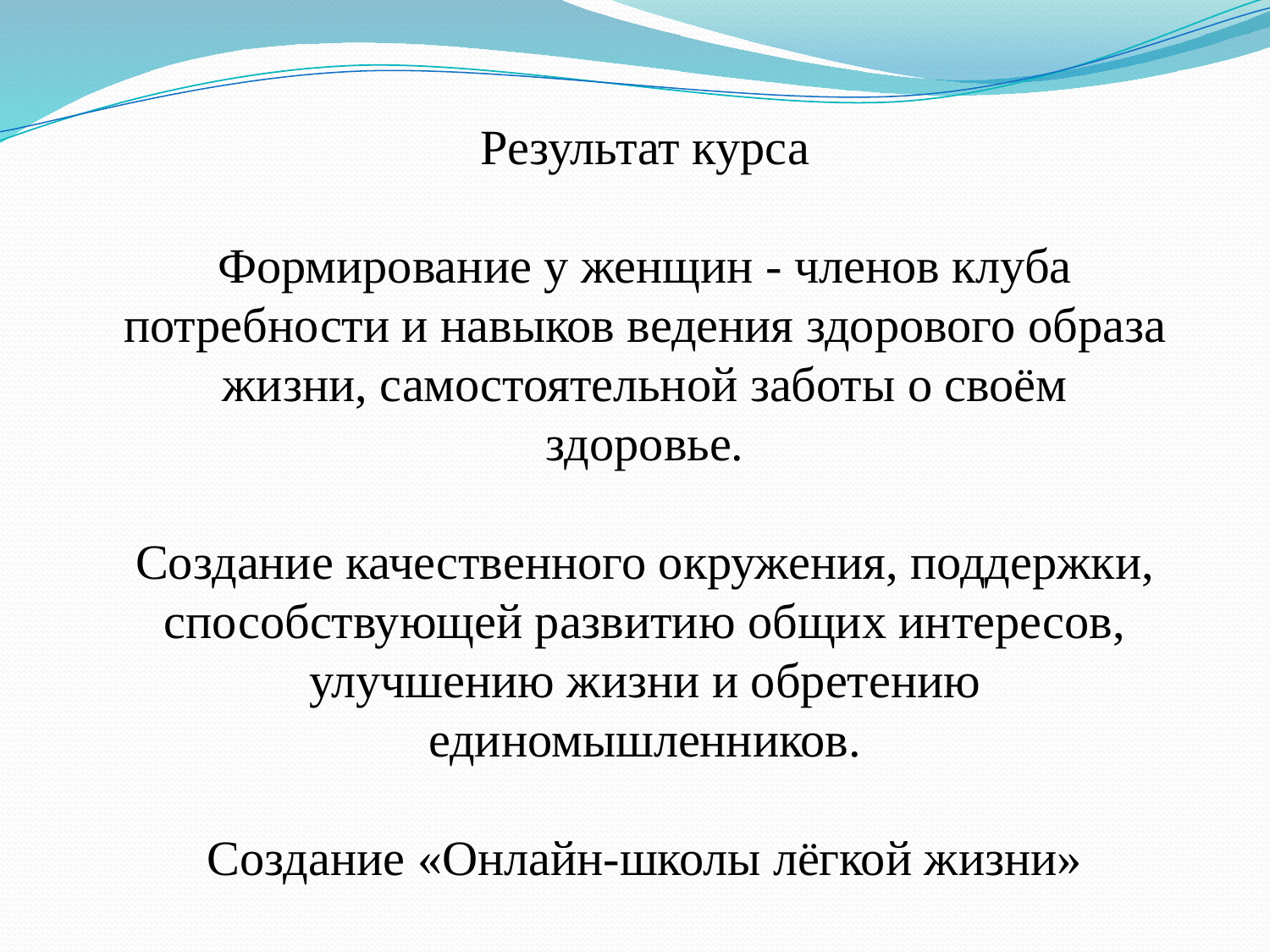

Результат курса

Формирование у женщин - членов клуба потребности и навыков ведения здорового образа жизни, самостоятельной заботы о своём здоровье.

Создание качественного окружения, поддержки, способствующей развитию общих интересов, улучшению жизни и обретению единомышленников.

Создание «Онлайн-школы лёгкой жизни»